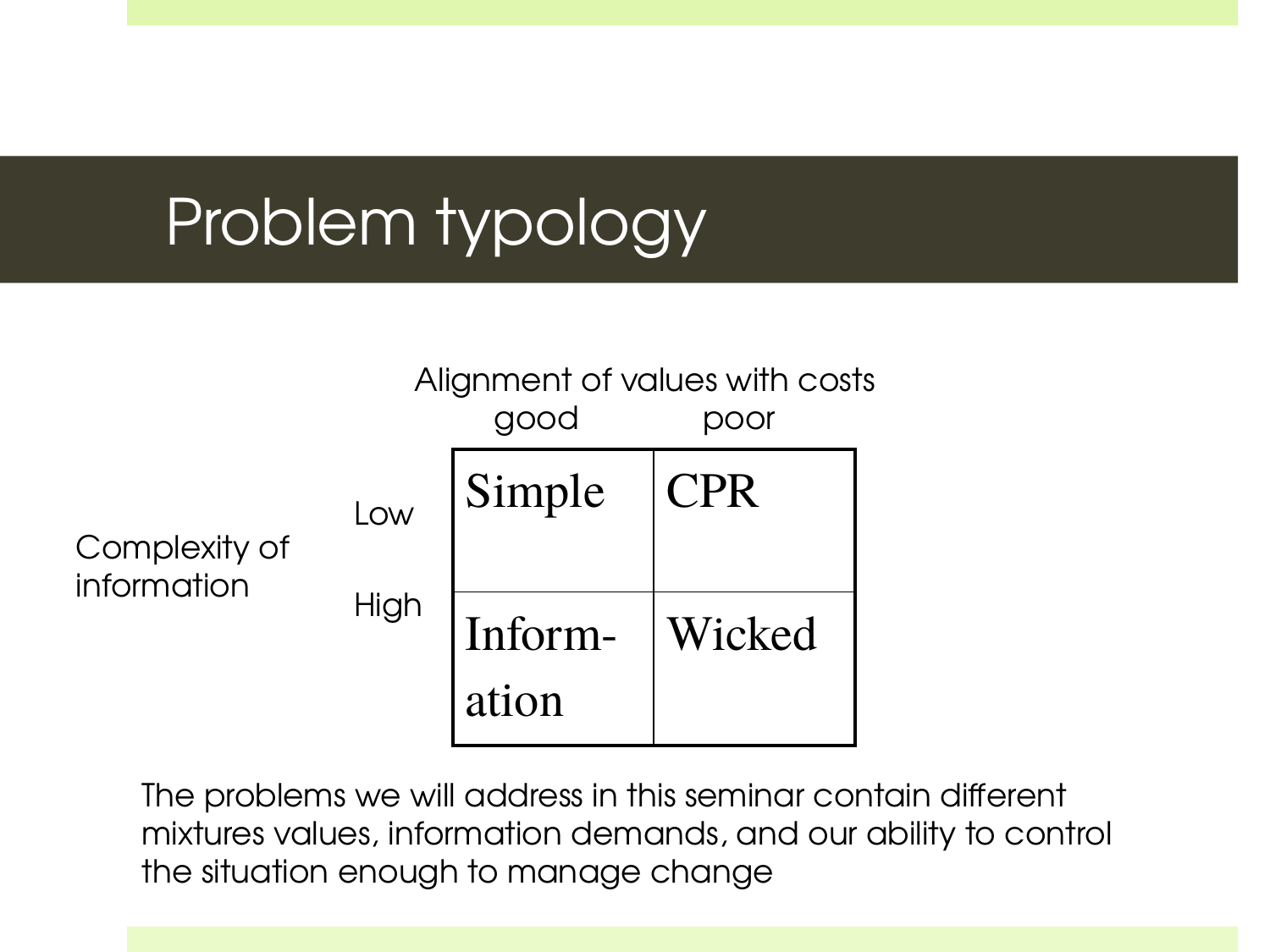

# Problem typology
Alignment of values with costs
         good              poor
| Simple | CPR |
| --- | --- |
| Inform-ation | Wicked |
Low
High
Complexity of information
The problems we will address in this seminar contain different mixtures values, information demands, and our ability to control  the situation enough to manage change